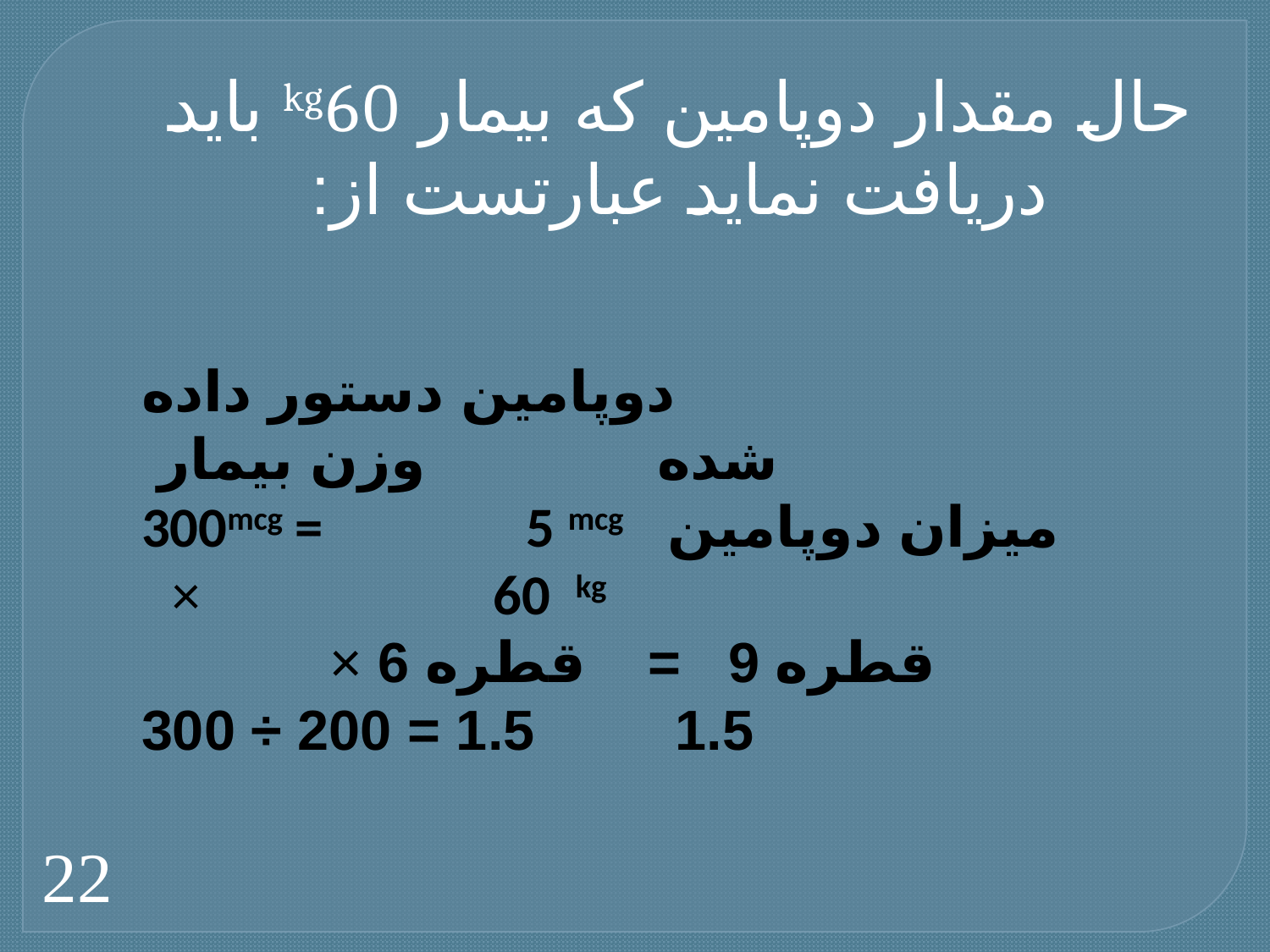

# حال مقدار دوپامین که بیمار kg60 باید دریافت نماید عبارتست از:

                                         دوپامین دستور داده شده              وزن بیمار
میزان دوپامین  300mcg =                5 mcg  ×                       60  kg
            قطره 9   =    قطره 6 × 1.5         1.5 = 200 ÷ 300
22